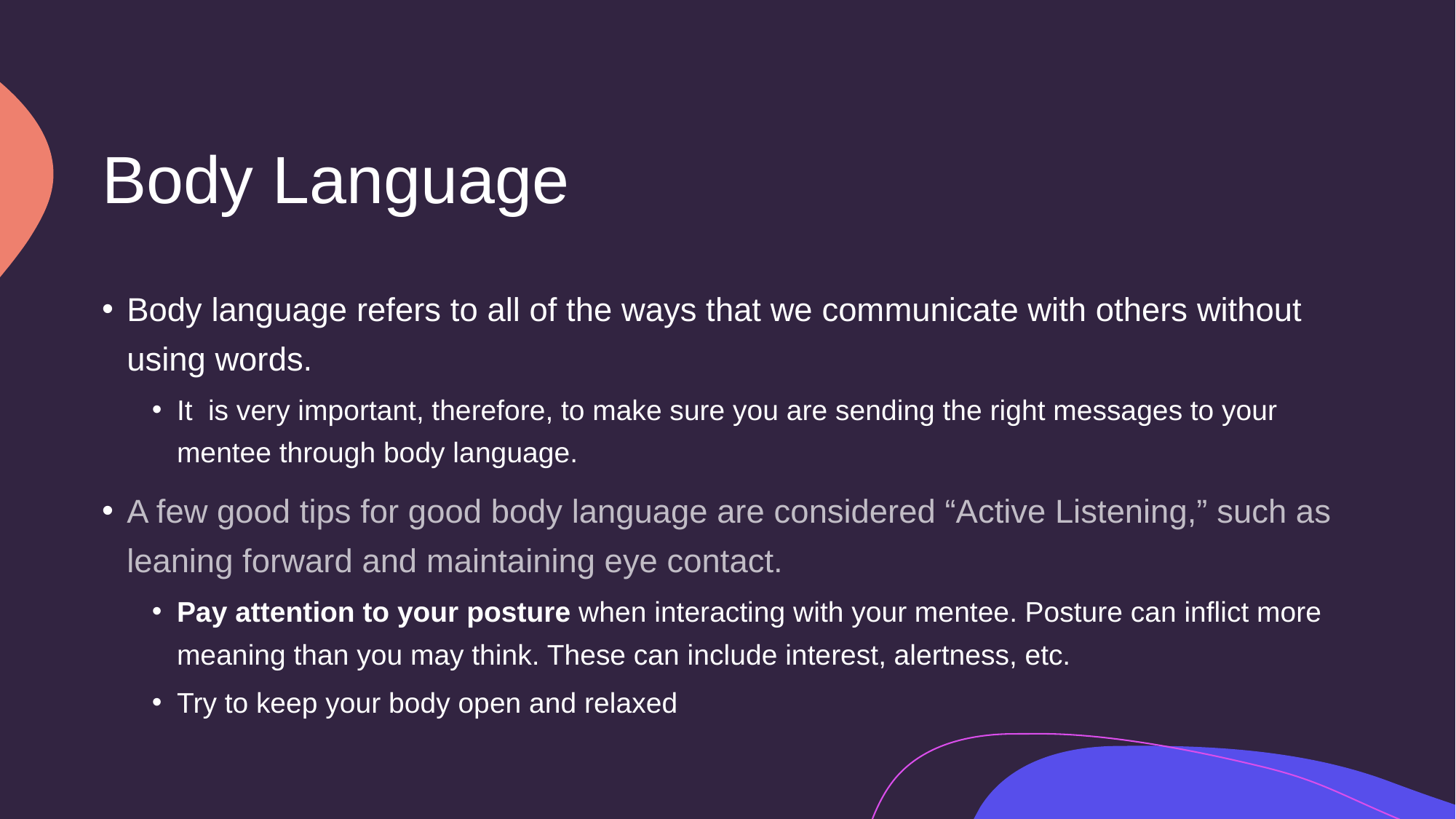

# Body Language
Body language refers to all of the ways that we communicate with others without using words.
It  is very important, therefore, to make sure you are sending the right messages to your mentee through body language.
A few good tips for good body language are considered “Active Listening,” such as leaning forward and maintaining eye contact.
Pay attention to your posture when interacting with your mentee. Posture can inflict more meaning than you may think. These can include interest, alertness, etc.
Try to keep your body open and relaxed